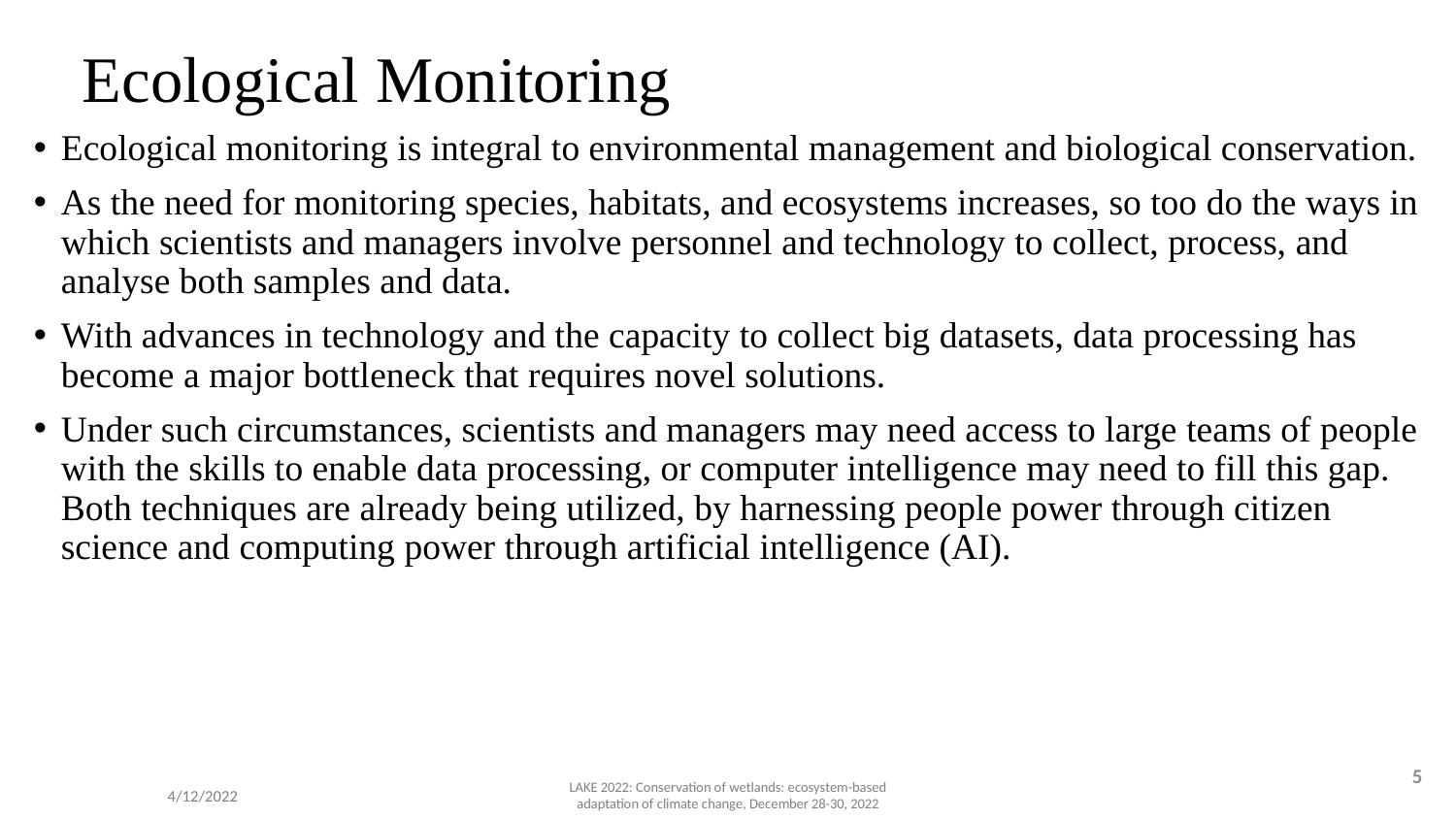

Ecological Monitoring
Ecological monitoring is integral to environmental management and biological conservation.
As the need for monitoring species, habitats, and ecosystems increases, so too do the ways in which scientists and managers involve personnel and technology to collect, process, and analyse both samples and data.
With advances in technology and the capacity to collect big datasets, data processing has become a major bottleneck that requires novel solutions.
Under such circumstances, scientists and managers may need access to large teams of people with the skills to enable data processing, or computer intelligence may need to fill this gap. Both techniques are already being utilized, by harnessing people power through citizen science and computing power through artificial intelligence (AI).
5
LAKE 2022: Conservation of wetlands: ecosystem-based adaptation of climate change, December 28-30, 2022
4/12/2022